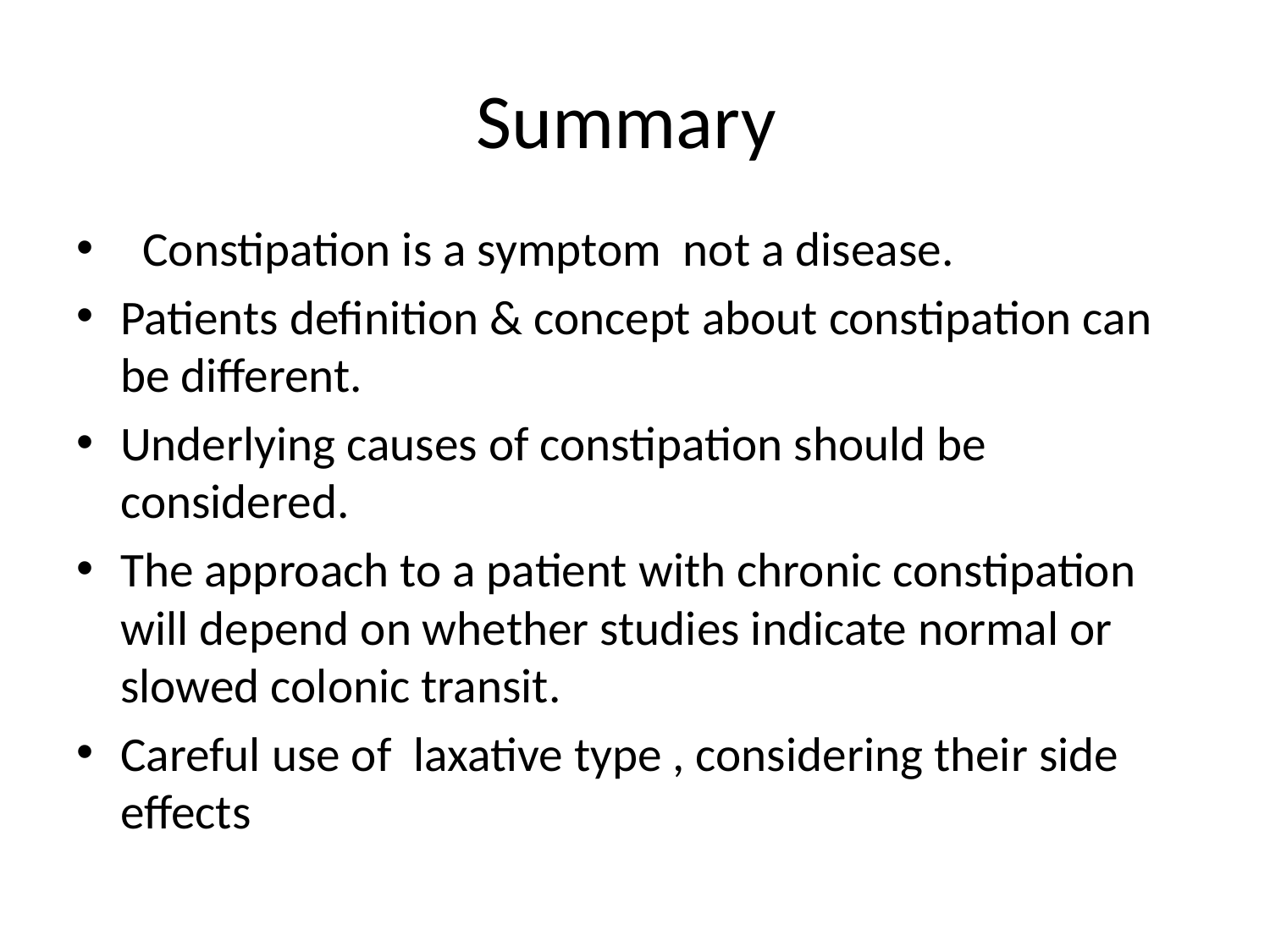

# Summary
  Constipation is a symptom  not a disease.
Patients definition & concept about constipation can be different.
Underlying causes of constipation should be considered.
The approach to a patient with chronic constipation will depend on whether studies indicate normal or slowed colonic transit.
Careful use of  laxative type , considering their side effects